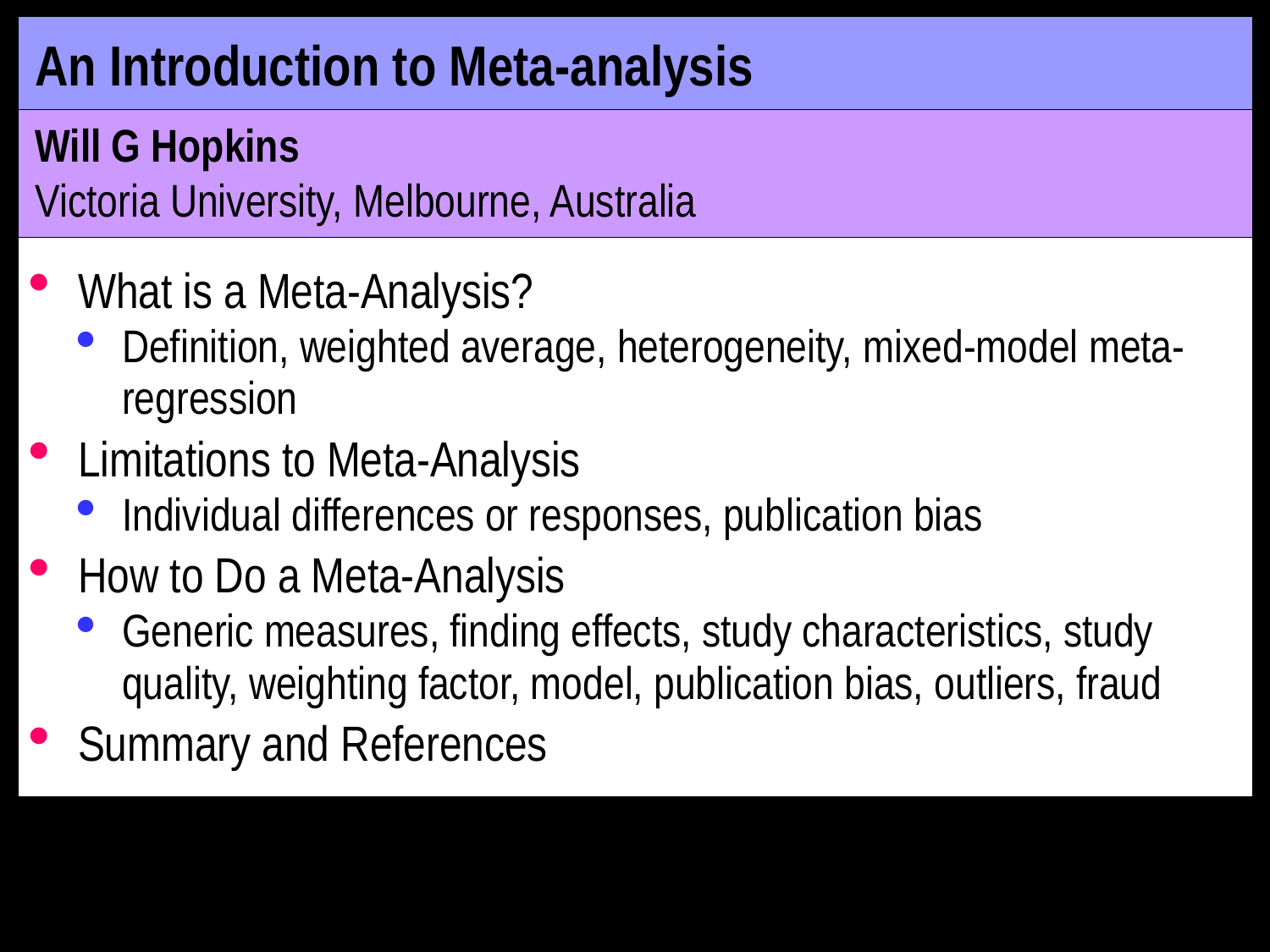

# An Introduction to Meta-analysis
Will G Hopkins
Victoria University, Melbourne, Australia
What is a Meta-Analysis?
Definition, weighted average, heterogeneity, mixed-model meta-regression
Limitations to Meta-Analysis
Individual differences or responses, publication bias
How to Do a Meta-Analysis
Generic measures, finding effects, study characteristics, study quality, weighting factor, model, publication bias, outliers, fraud
Summary and References